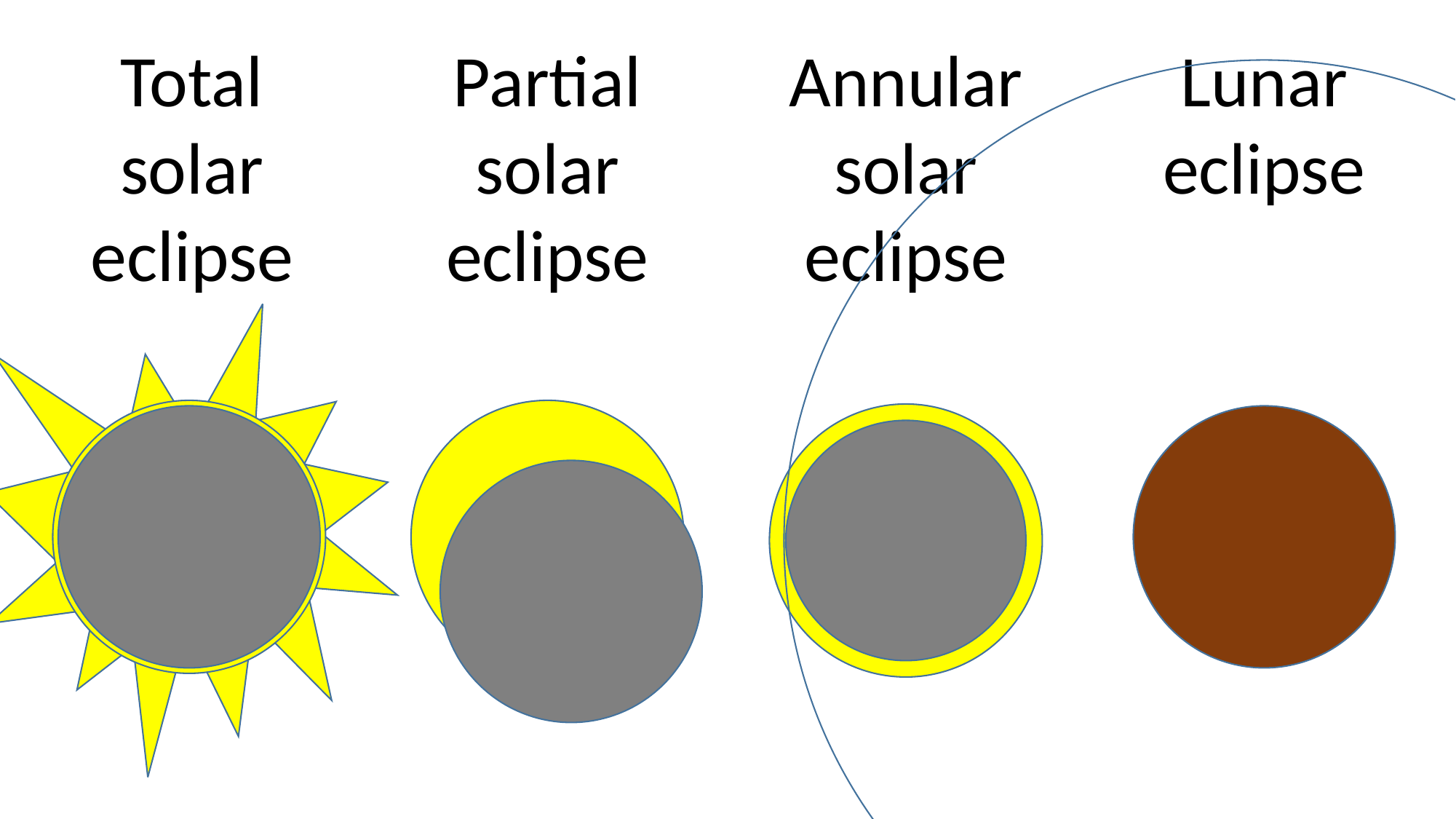

Total solar eclipse
Partial
solar eclipse
Annular
solar eclipse
Lunar
eclipse